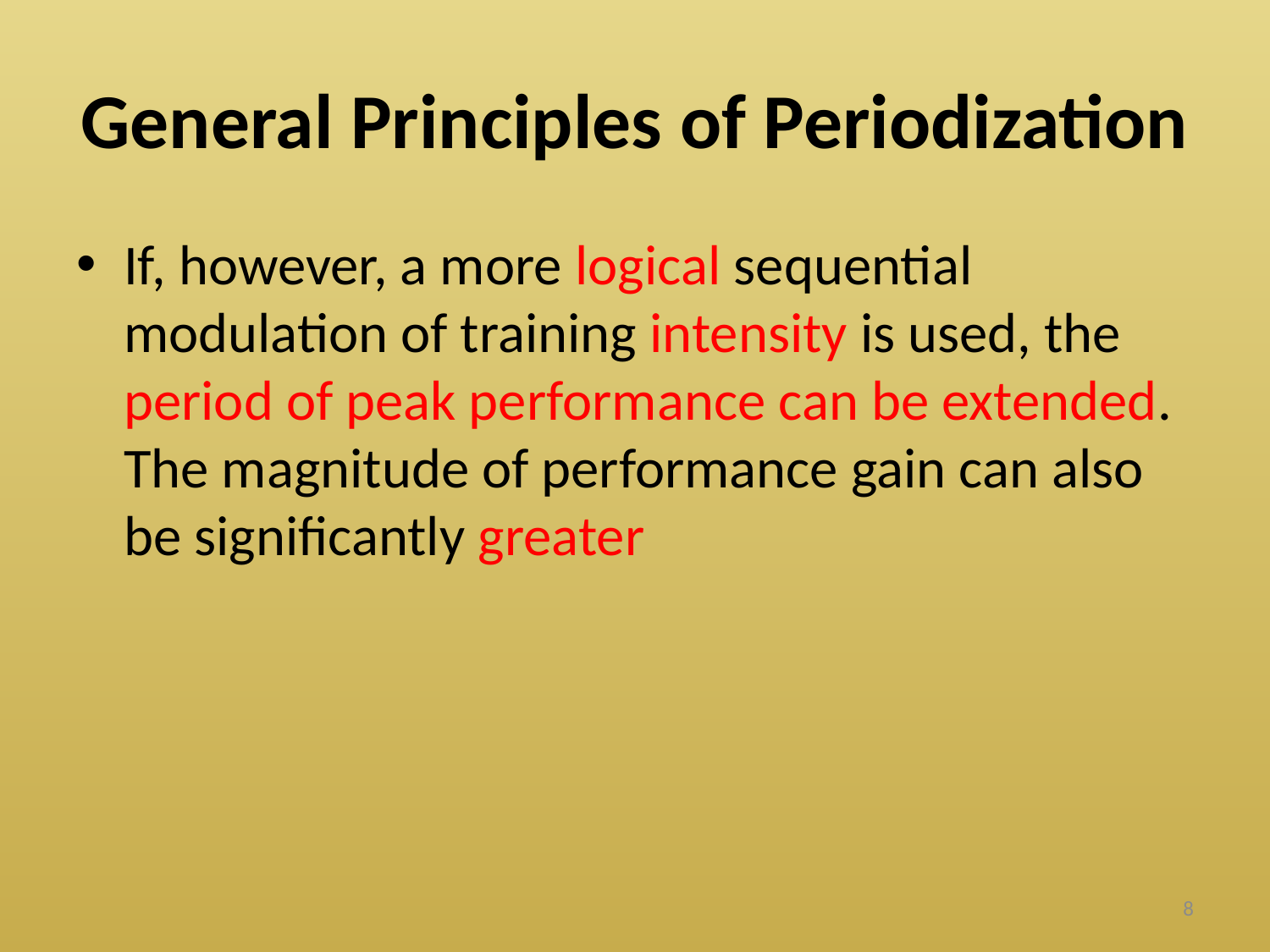

# General Principles of Periodization
If, however, a more logical sequential modulation of training intensity is used, the period of peak performance can be extended. The magnitude of performance gain can also be significantly greater
8